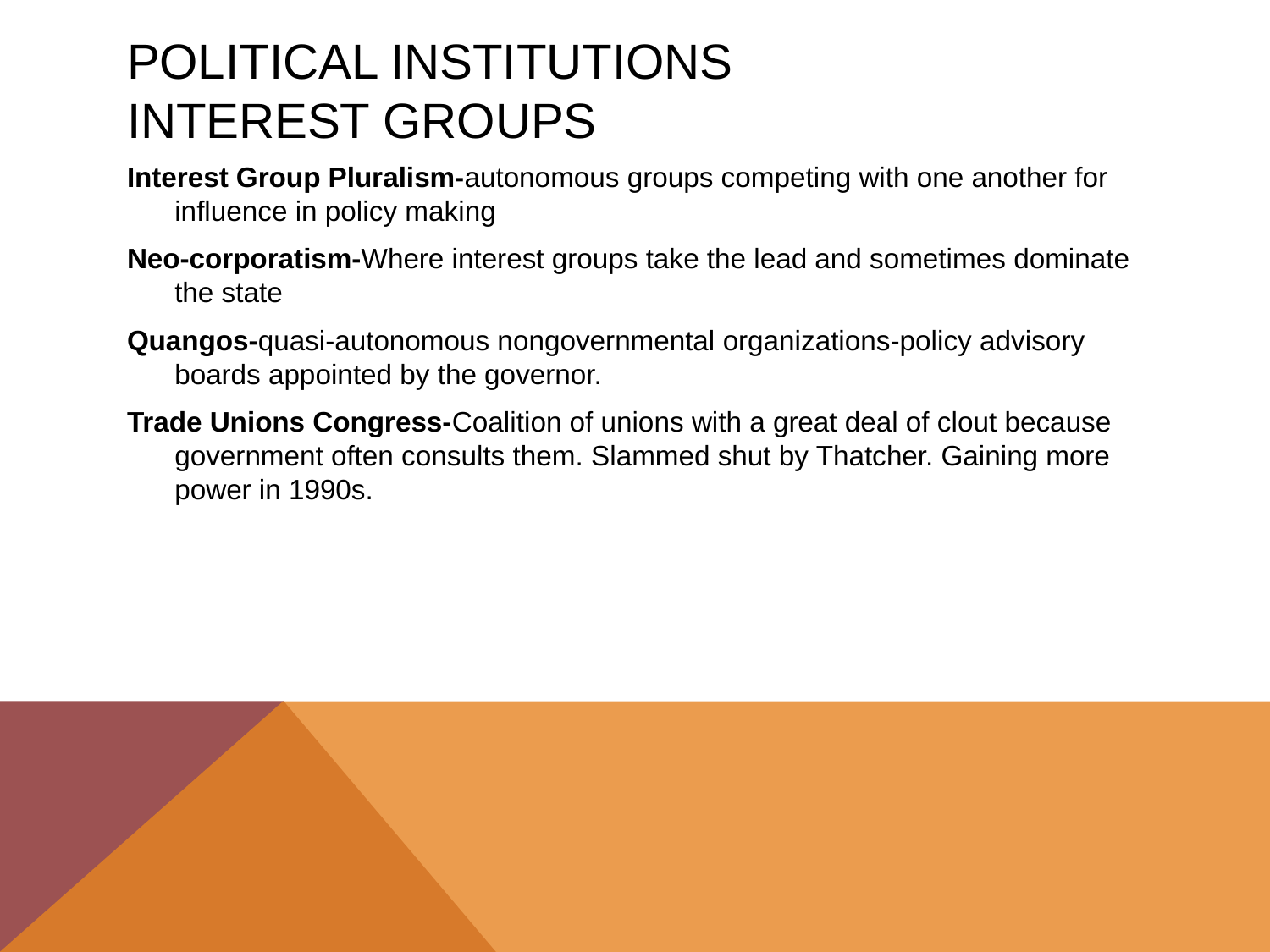

# Political institutions Interest groups
Interest Group Pluralism-autonomous groups competing with one another for influence in policy making
Neo-corporatism-Where interest groups take the lead and sometimes dominate the state
Quangos-quasi-autonomous nongovernmental organizations-policy advisory boards appointed by the governor.
Trade Unions Congress-Coalition of unions with a great deal of clout because government often consults them. Slammed shut by Thatcher. Gaining more power in 1990s.